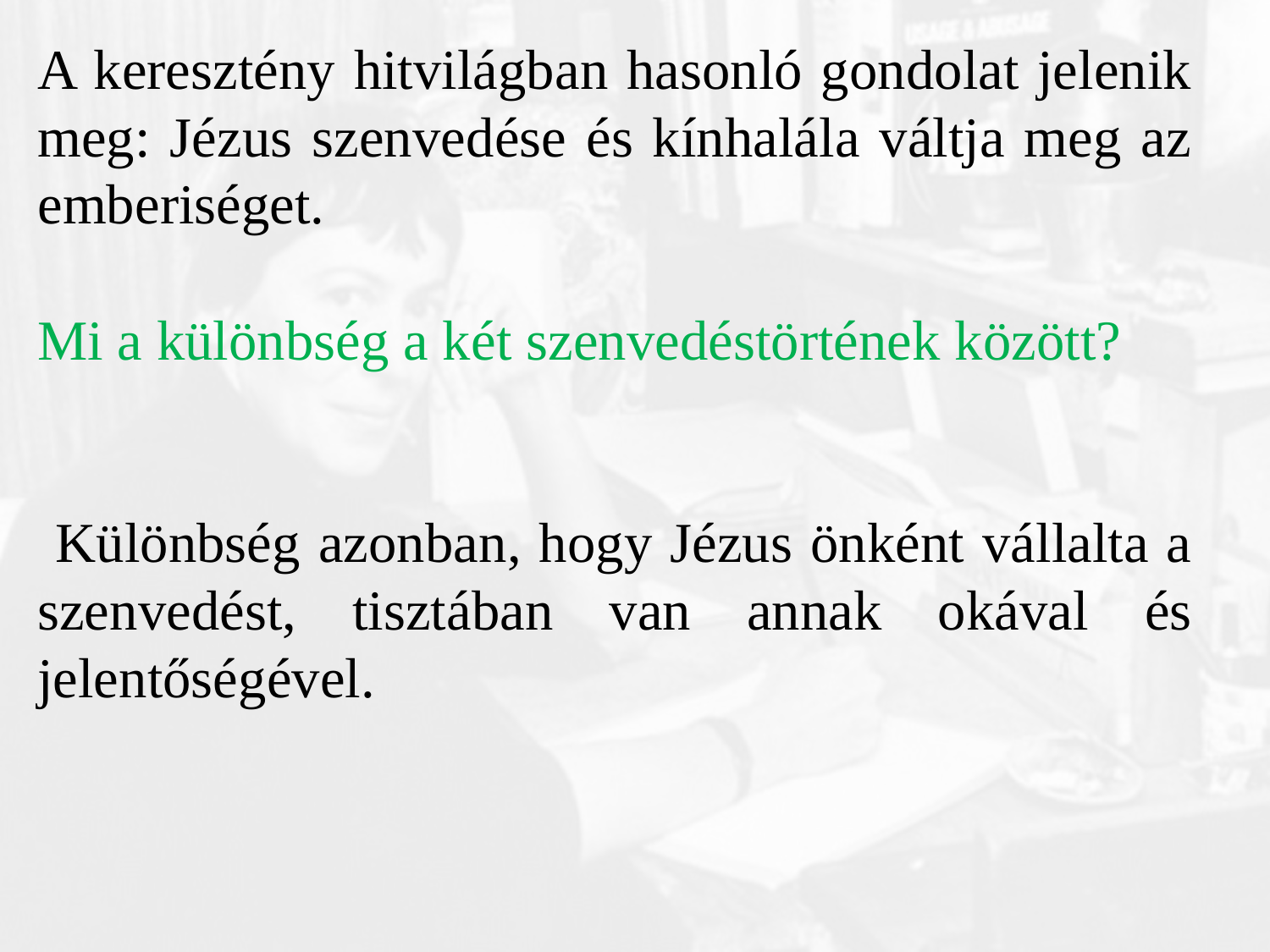

A keresztény hitvilágban hasonló gondolat jelenik meg: Jézus szenvedése és kínhalála váltja meg az emberiséget.

Mi a különbség a két szenvedéstörtének között?

 Különbség azonban, hogy Jézus önként vállalta a szenvedést, tisztában van annak okával és jelentőségével.